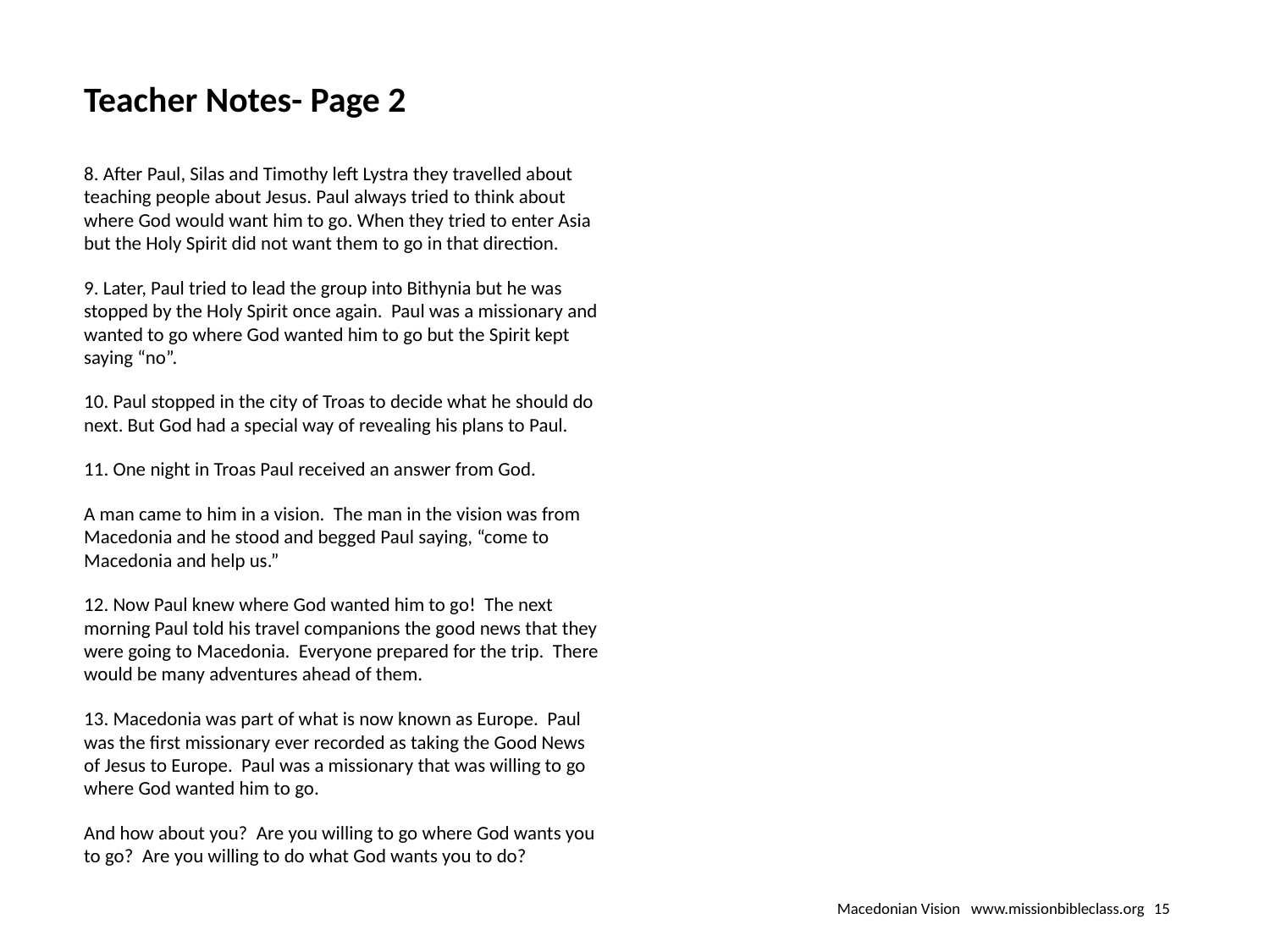

# Teacher Notes- Page 2
8. After Paul, Silas and Timothy left Lystra they travelled about teaching people about Jesus. Paul always tried to think about where God would want him to go. When they tried to enter Asia but the Holy Spirit did not want them to go in that direction.
9. Later, Paul tried to lead the group into Bithynia but he was stopped by the Holy Spirit once again.  Paul was a missionary and wanted to go where God wanted him to go but the Spirit kept saying “no”.
10. Paul stopped in the city of Troas to decide what he should do next. But God had a special way of revealing his plans to Paul.
11. One night in Troas Paul received an answer from God.
A man came to him in a vision.  The man in the vision was from Macedonia and he stood and begged Paul saying, “come to Macedonia and help us.”
12. Now Paul knew where God wanted him to go!  The next morning Paul told his travel companions the good news that they were going to Macedonia.  Everyone prepared for the trip.  There would be many adventures ahead of them.
13. Macedonia was part of what is now known as Europe.  Paul was the first missionary ever recorded as taking the Good News of Jesus to Europe.  Paul was a missionary that was willing to go where God wanted him to go.
And how about you?  Are you willing to go where God wants you to go?  Are you willing to do what God wants you to do?

Macedonian Vision   www.missionbibleclass.org
15